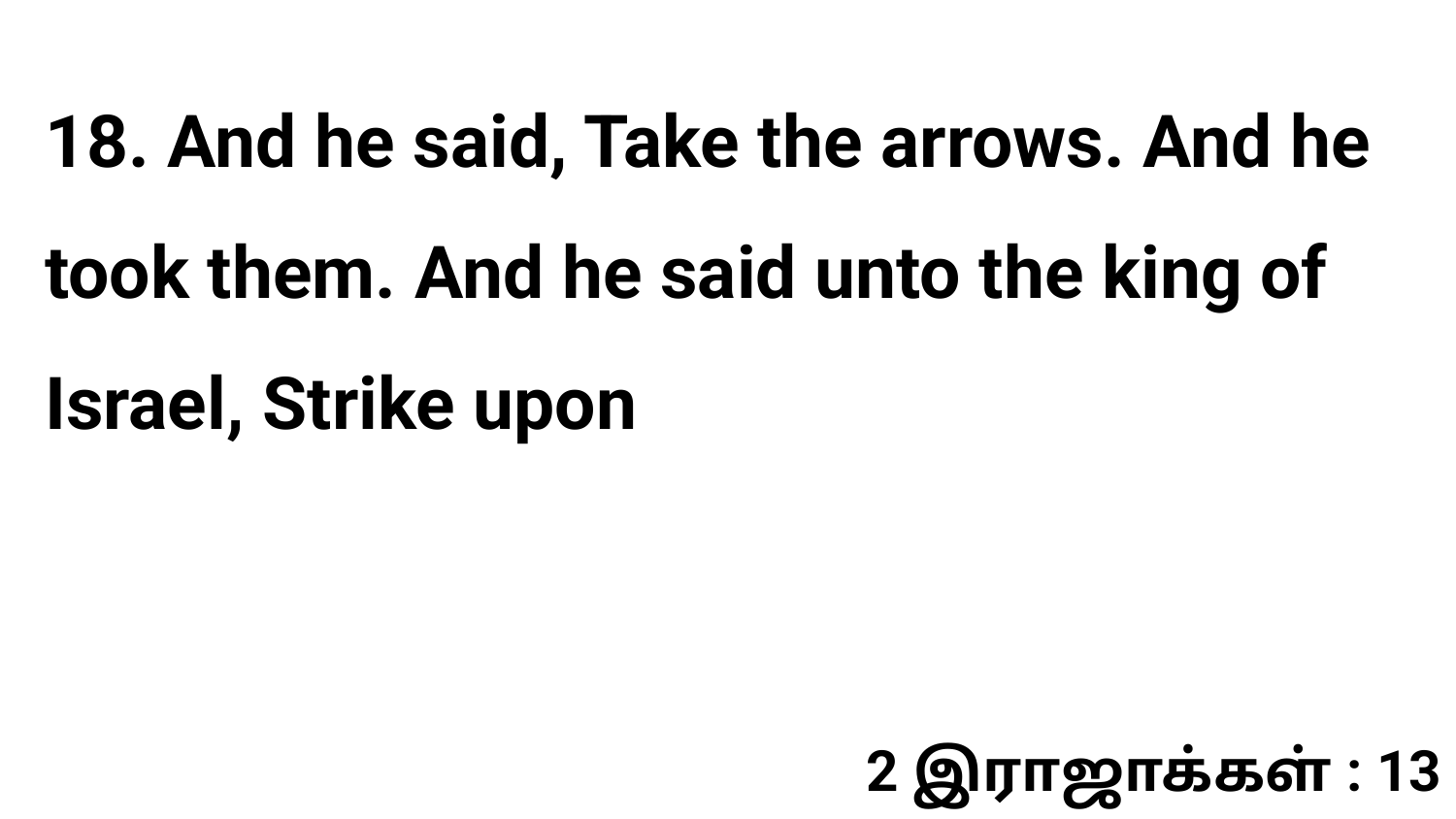

18. And he said, Take the arrows. And he took them. And he said unto the king of Israel, Strike upon
2 இராஜாக்கள் : 13